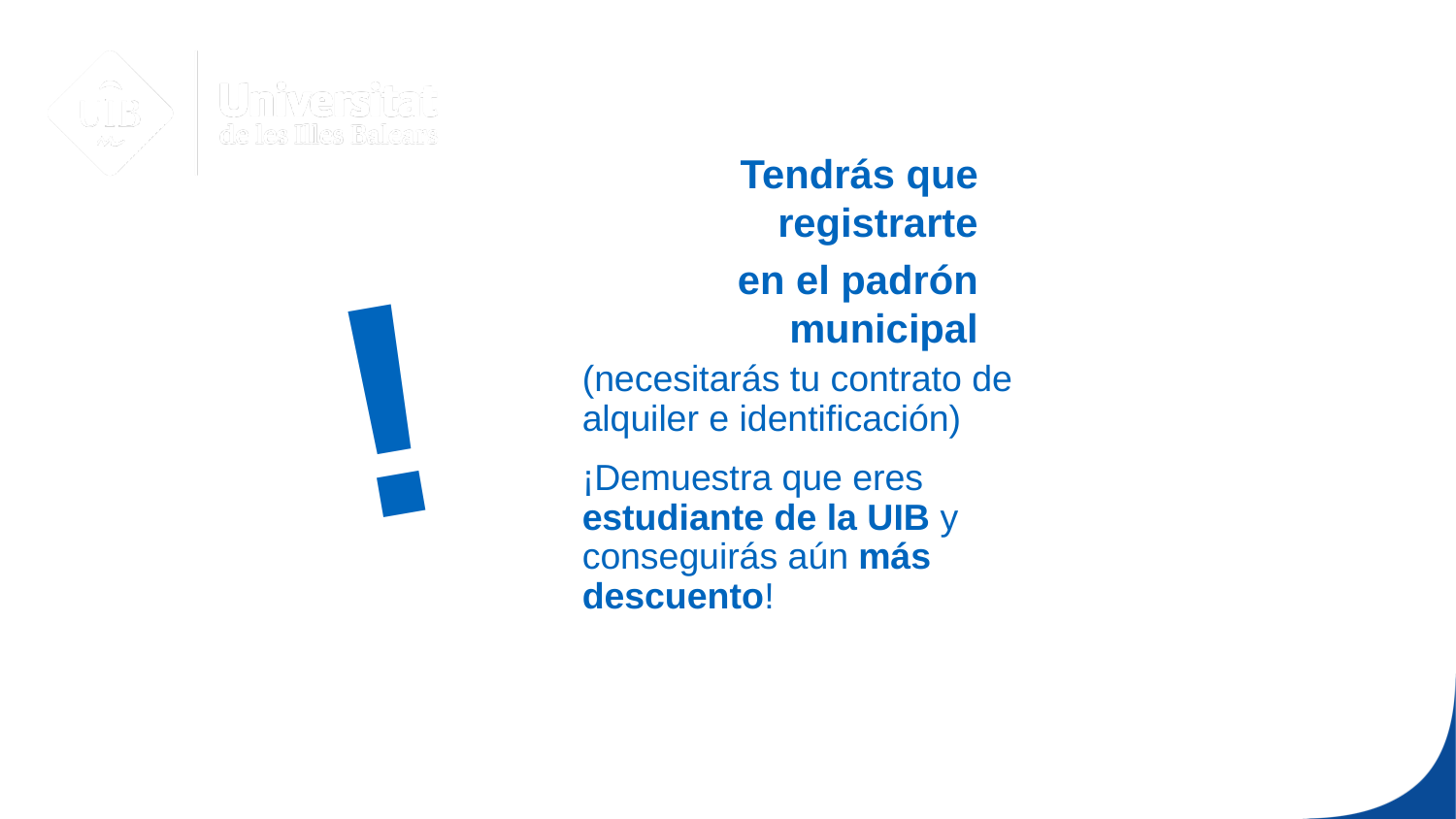

Tendrás que registrarte
en el padrón municipal
!
(necesitarás tu contrato de alquiler e identificación)
¡Demuestra que eres estudiante de la UIB y conseguirás aún más descuento!